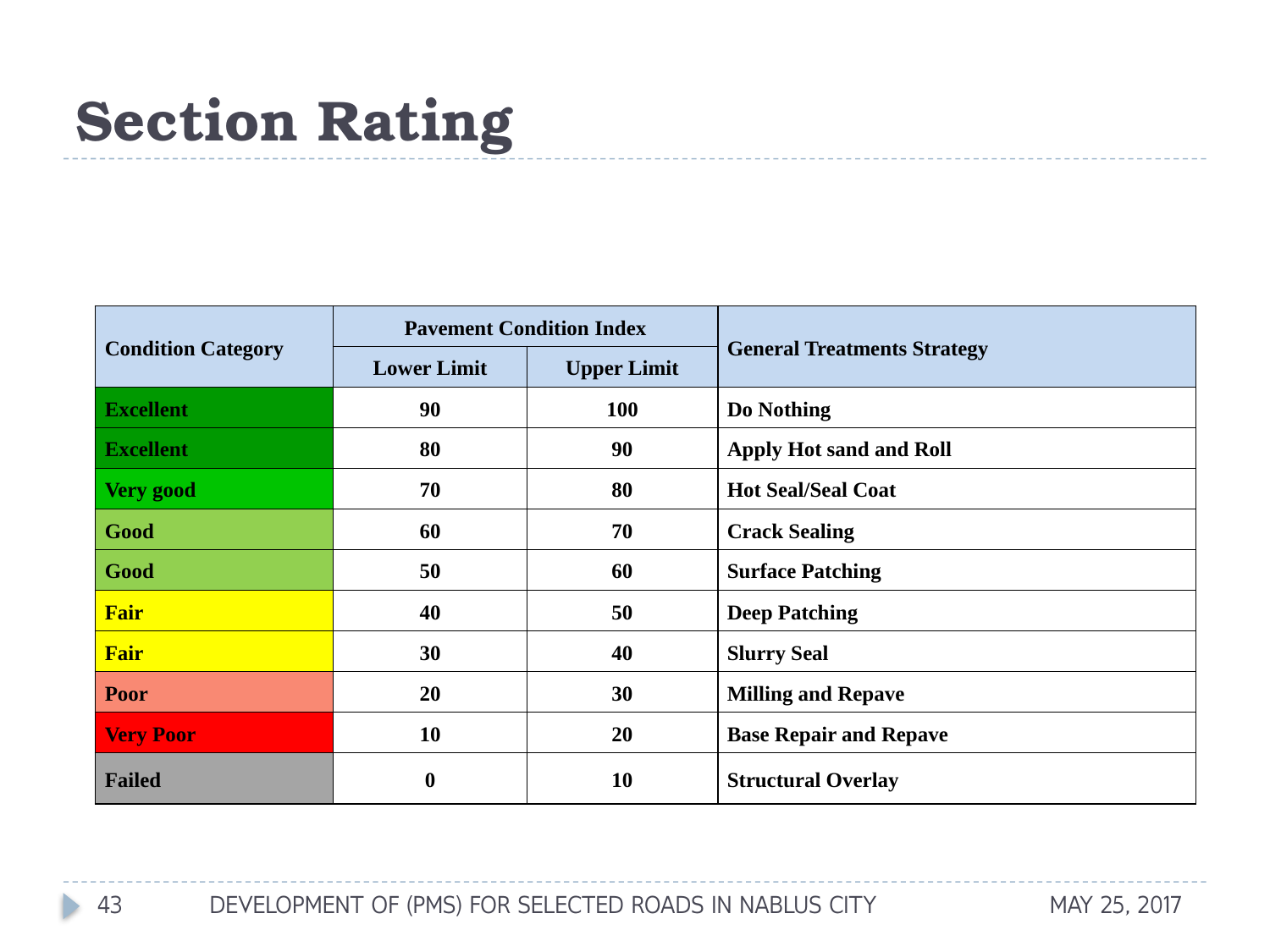

# Section Rating

| Condition Category | Pavement Condition Index |  | General Treatments Strategy |
| --- | --- | --- | --- |
|  | Lower Limit | Upper Limit |  |
| Excellent | 90 | 100 | Do Nothing |
| Excellent | 80 | 90 | Apply Hot sand and Roll |
| Very good | 70 | 80 | Hot Seal/Seal Coat |
| Good | 60 | 70 | Crack Sealing |
| Good | 50 | 60 | Surface Patching |
| Fair | 40 | 50 | Deep Patching |
| Fair | 30 | 40 | Slurry Seal |
| Poor | 20 | 30 | Milling and Repave |
| Very Poor | 10 | 20 | Base Repair and Repave |
| Failed | 0 | 10 | Structural Overlay |
43
DEVELOPMENT OF (PMS) FOR SELECTED ROADS IN NABLUS CITY
MAY 25, 2017